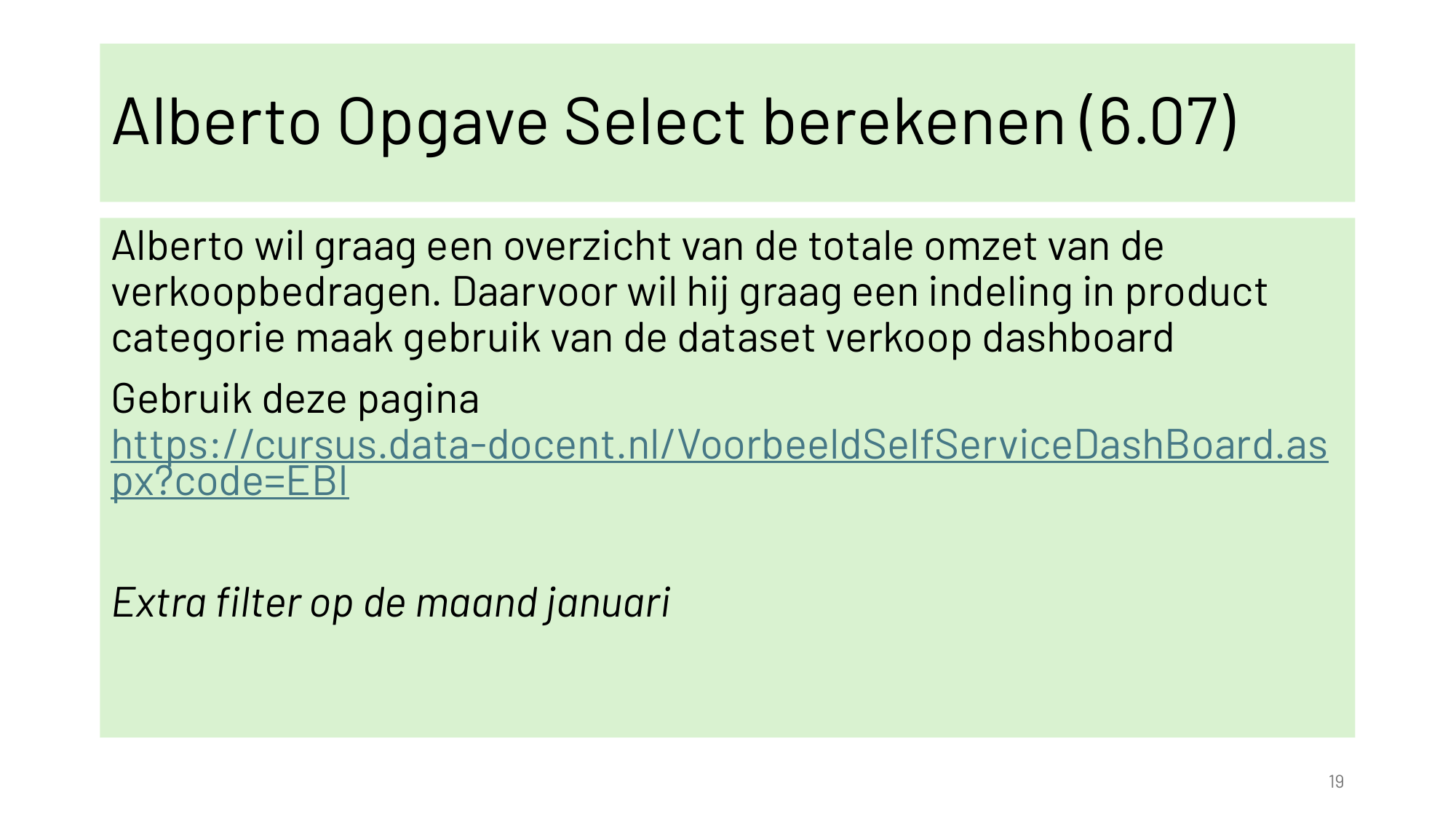

# Alberto Opgave Select berekenen (6.07)
Alberto wil graag een overzicht van de totale omzet van de verkoopbedragen. Daarvoor wil hij graag een indeling in product categorie maak gebruik van de dataset verkoop dashboard
Gebruik deze pagina https://cursus.data-docent.nl/VoorbeeldSelfServiceDashBoard.aspx?code=EBI

Extra filter op de maand januari

19